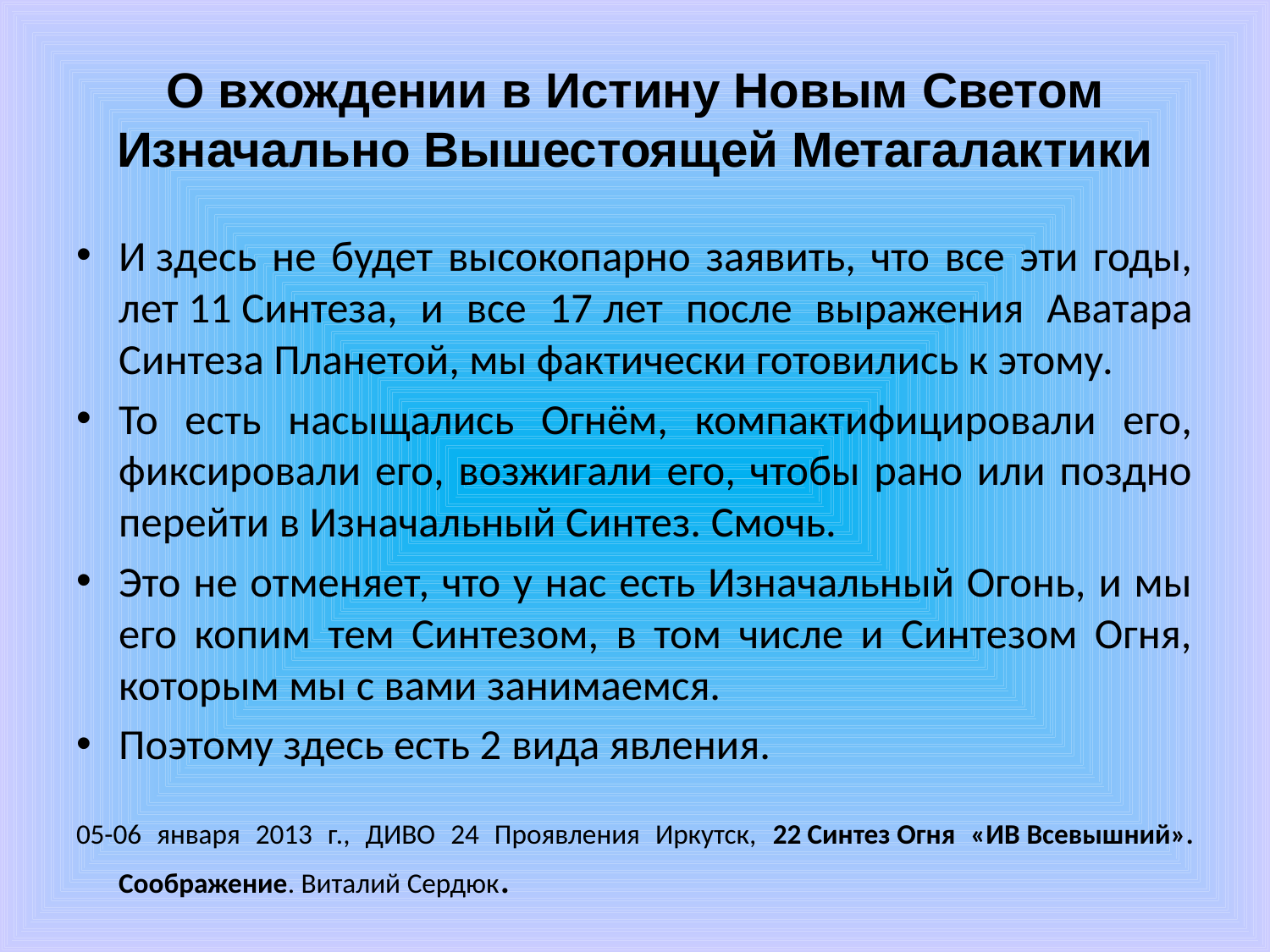

# О вхождении в Истину Новым Светом Изначально Вышестоящей Метагалактики
И здесь не будет высокопарно заявить, что все эти годы, лет 11 Синтеза, и все 17 лет после выражения Аватара Синтеза Планетой, мы фактически готовились к этому.
То есть насыщались Огнём, компактифицировали его, фиксировали его, возжигали его, чтобы рано или поздно перейти в Изначальный Синтез. Смочь.
Это не отменяет, что у нас есть Изначальный Огонь, и мы его копим тем Синтезом, в том числе и Синтезом Огня, которым мы с вами занимаемся.
Поэтому здесь есть 2 вида явления.

05-06 января 2013 г., ДИВО 24 Проявления Иркутск, 22 Синтез Огня «ИВ Всевышний». Соображение. Виталий Сердюк.